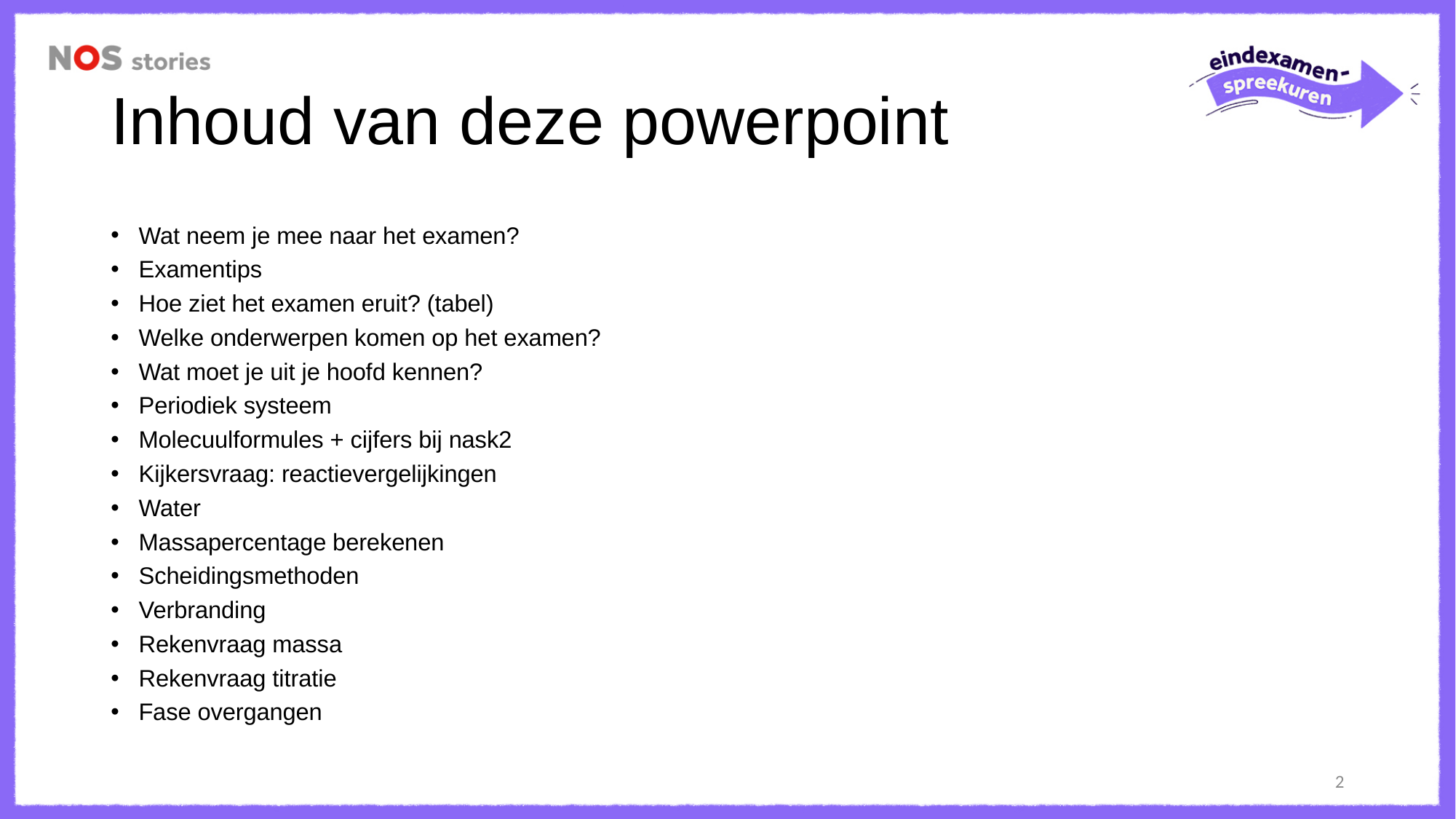

# Inhoud van deze powerpoint
Wat neem je mee naar het examen?
Examentips
Hoe ziet het examen eruit? (tabel)
Welke onderwerpen komen op het examen?
Wat moet je uit je hoofd kennen?
Periodiek systeem
Molecuulformules + cijfers bij nask2
Kijkersvraag: reactievergelijkingen
Water
Massapercentage berekenen
Scheidingsmethoden
Verbranding
Rekenvraag massa
Rekenvraag titratie
Fase overgangen

2